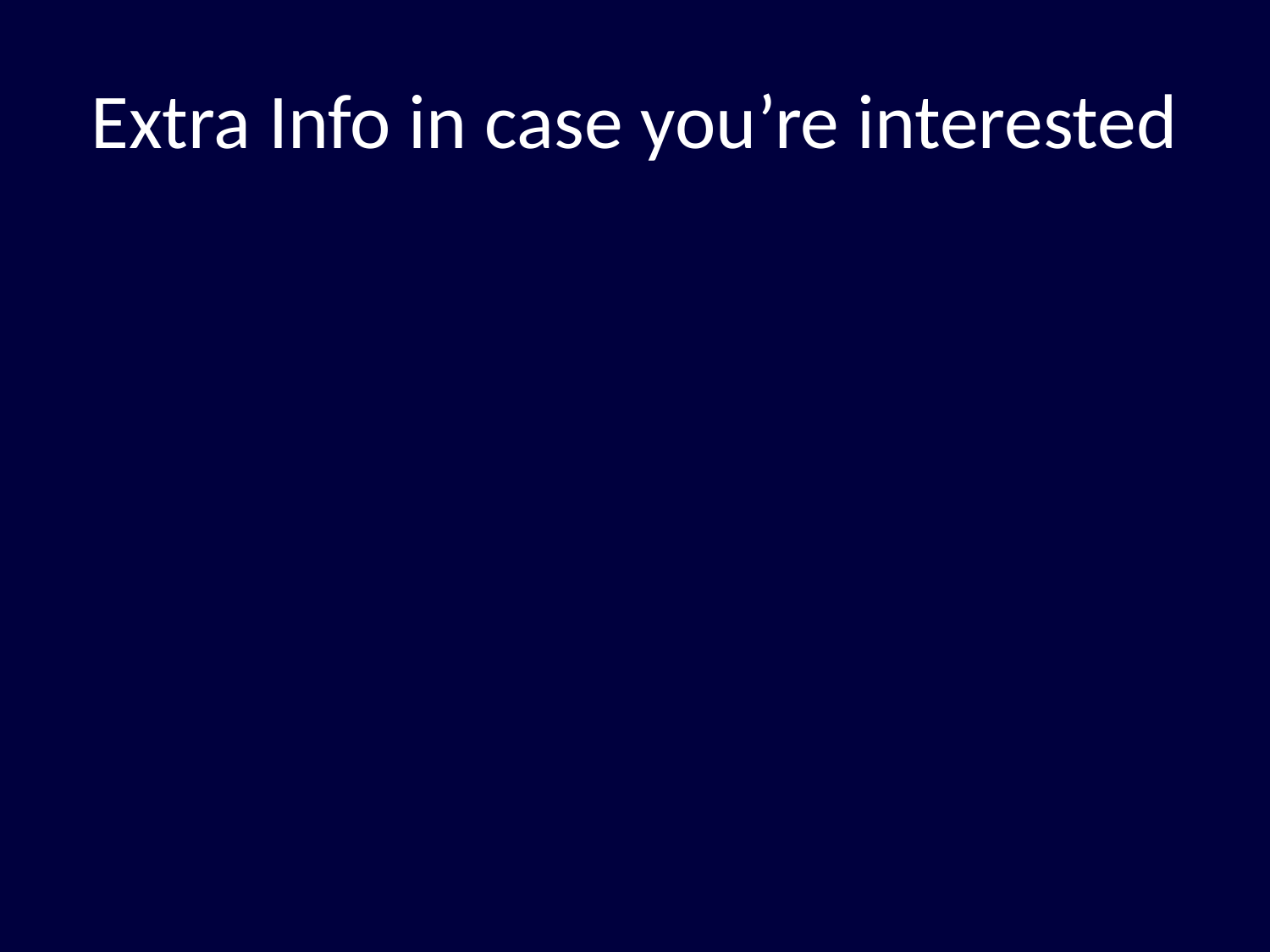

# Extra Info in case you’re interested